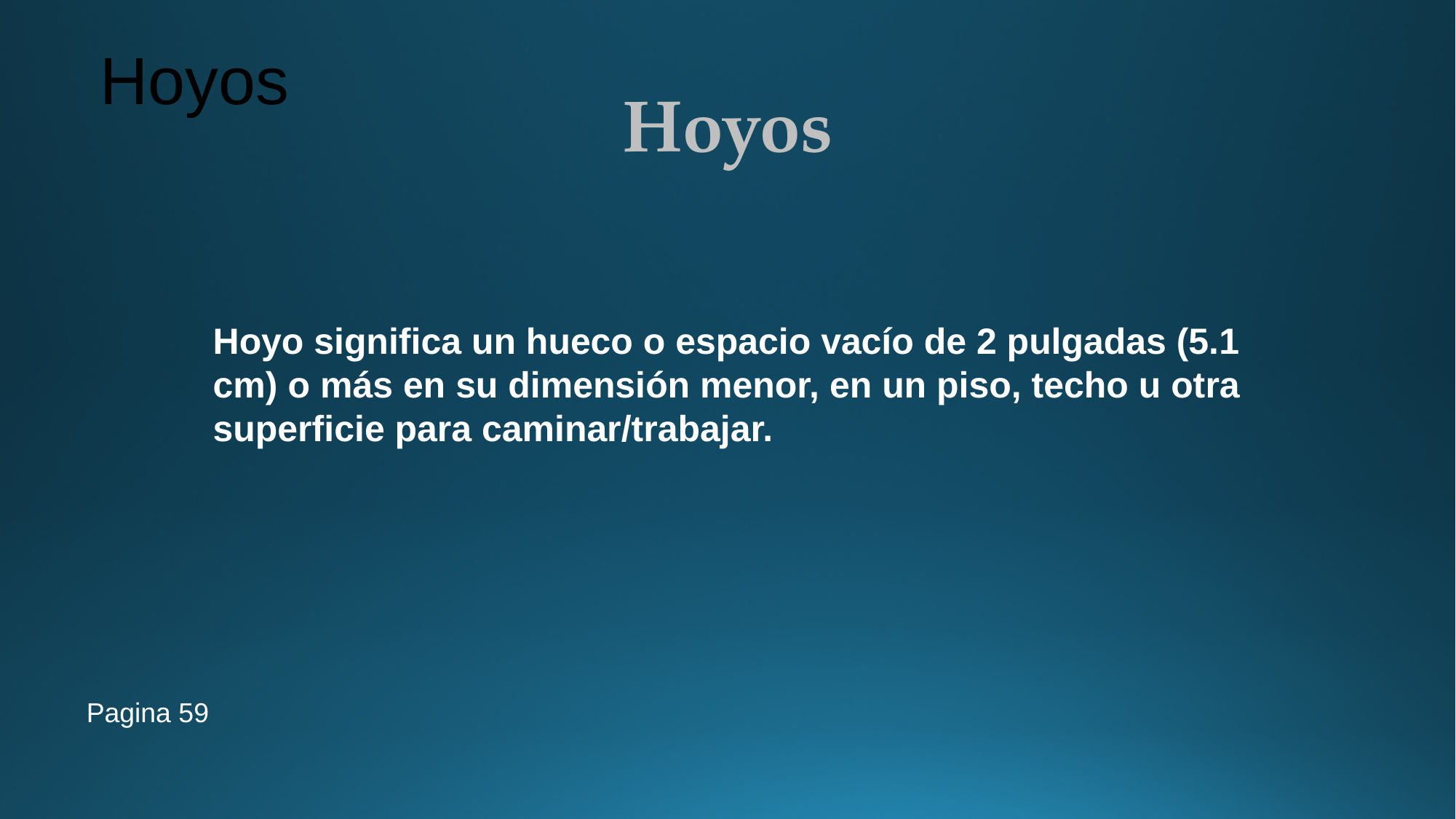

Hoyos
# Hoyos
Hoyo significa un hueco o espacio vacío de 2 pulgadas (5.1 cm) o más en su dimensión menor, en un piso, techo u otra superficie para caminar/trabajar.
Pagina 59